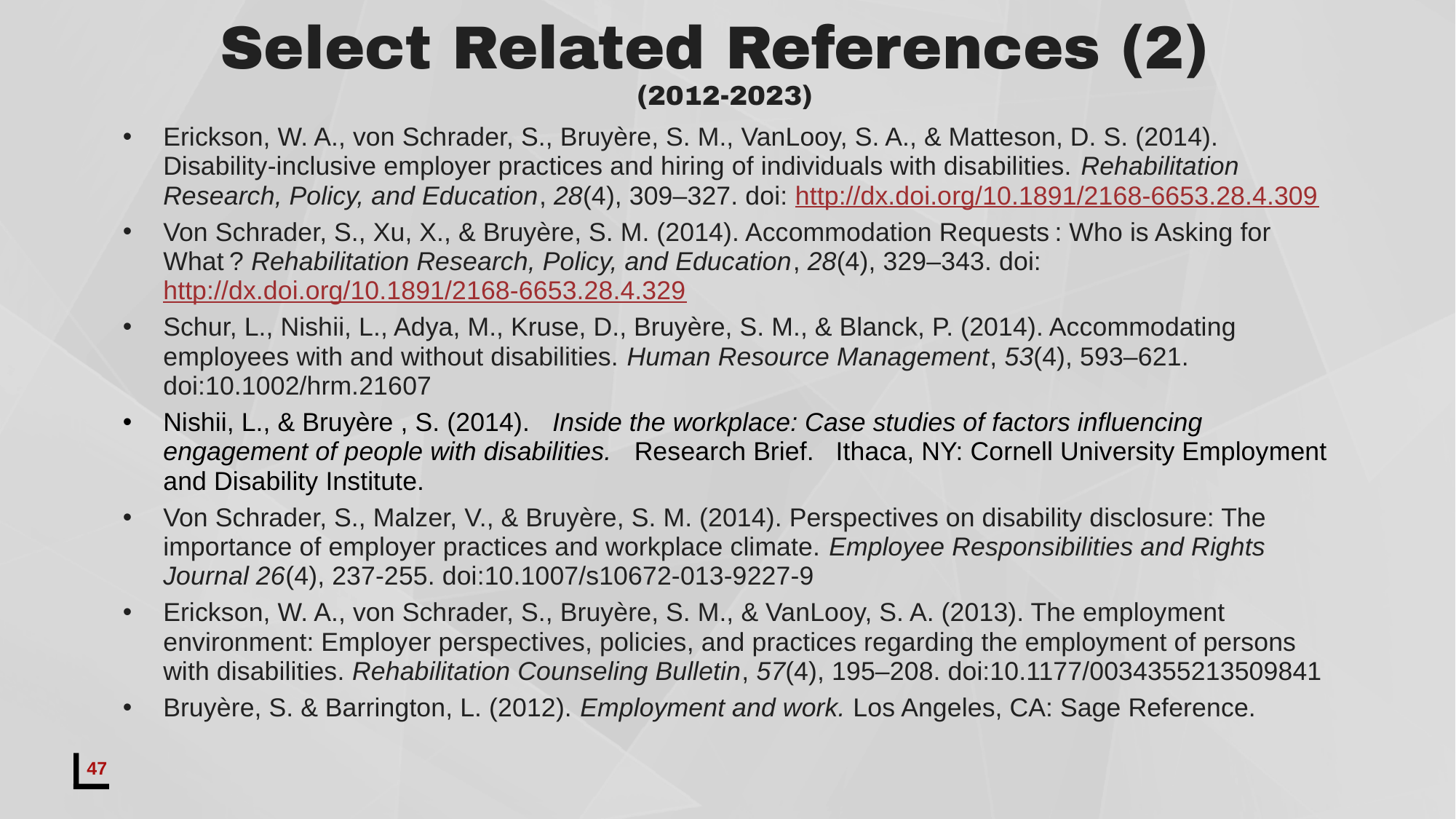

# Select Related References (2) (2012-2023)
Erickson, W. A., von Schrader, S., Bruyère, S. M., VanLooy, S. A., & Matteson, D. S. (2014). Disability-inclusive employer practices and hiring of individuals with disabilities. Rehabilitation Research, Policy, and Education, 28(4), 309–327. doi: http://dx.doi.org/10.1891/2168-6653.28.4.309
Von Schrader, S., Xu, X., & Bruyère, S. M. (2014). Accommodation Requests : Who is Asking for What ? Rehabilitation Research, Policy, and Education, 28(4), 329–343. doi: http://dx.doi.org/10.1891/2168-6653.28.4.329
Schur, L., Nishii, L., Adya, M., Kruse, D., Bruyère, S. M., & Blanck, P. (2014). Accommodating employees with and without disabilities. Human Resource Management, 53(4), 593–621. doi:10.1002/hrm.21607
Nishii, L., & Bruyère , S. (2014).   Inside the workplace: Case studies of factors influencing engagement of people with disabilities.   Research Brief.   Ithaca, NY: Cornell University Employment and Disability Institute.
Von Schrader, S., Malzer, V., & Bruyère, S. M. (2014). Perspectives on disability disclosure: The importance of employer practices and workplace climate. Employee Responsibilities and Rights Journal 26(4), 237-255. doi:10.1007/s10672-013-9227-9
Erickson, W. A., von Schrader, S., Bruyère, S. M., & VanLooy, S. A. (2013). The employment environment: Employer perspectives, policies, and practices regarding the employment of persons with disabilities. Rehabilitation Counseling Bulletin, 57(4), 195–208. doi:10.1177/0034355213509841
Bruyère, S. & Barrington, L. (2012). Employment and work. Los Angeles, CA: Sage Reference.

47